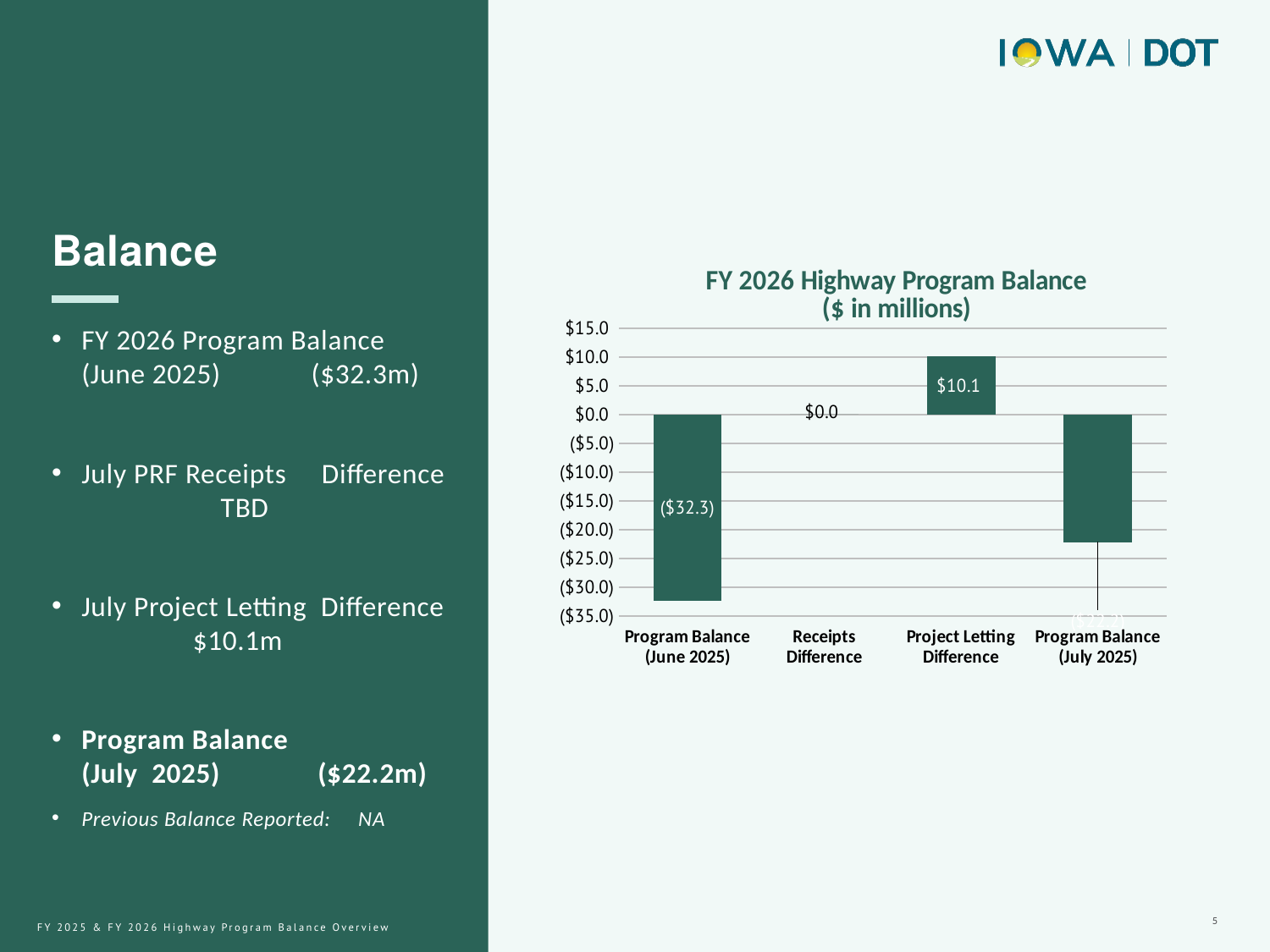

Balance
FY 2026 Program Balance (June 2025)             ($32.3m)

July PRF Receipts     Difference                     TBD

July Project Letting  Difference                 $10.1m

Program Balance               (July  2025)              ($22.2m)
Previous Balance Reported:     NA

### Chart: FY 2026 Highway Program Balance
($ in millions)

| Category | Series 1 |
|---|---|
| Program Balance (June 2025) | -32.3 |
| Receipts Difference | 0.0 |
| Project Letting Difference | 10.1 |
| Program Balance (July 2025) | -22.2 |
5
FY 2025 & FY 2026 Highway Program Balance Overview